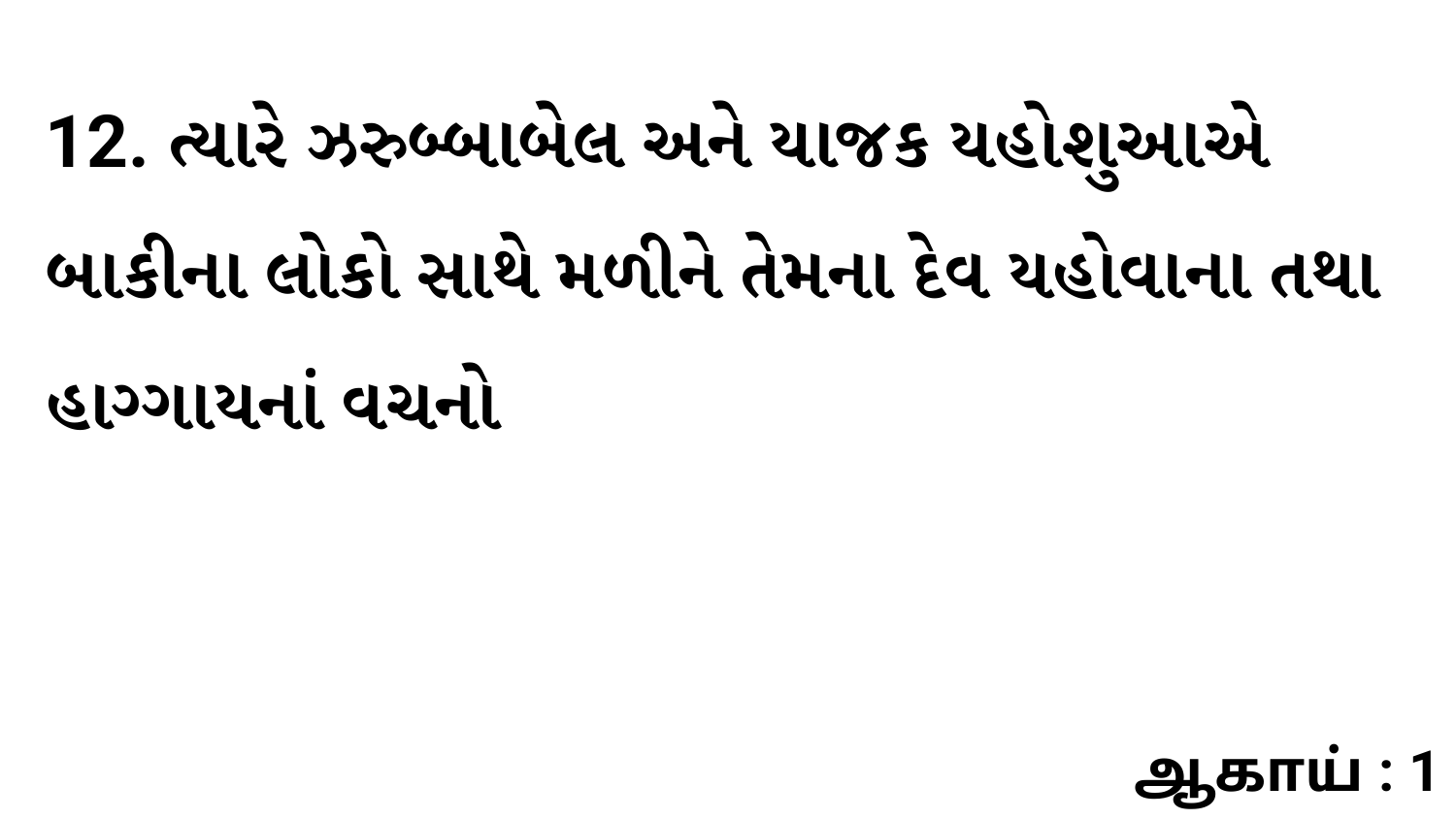

12. ત્યારે ઝરુબ્બાબેલ અને યાજક યહોશુઆએ બાકીના લોકો સાથે મળીને તેમના દેવ યહોવાના તથા હાગ્ગાયનાં વચનો
ஆகாய் : 1